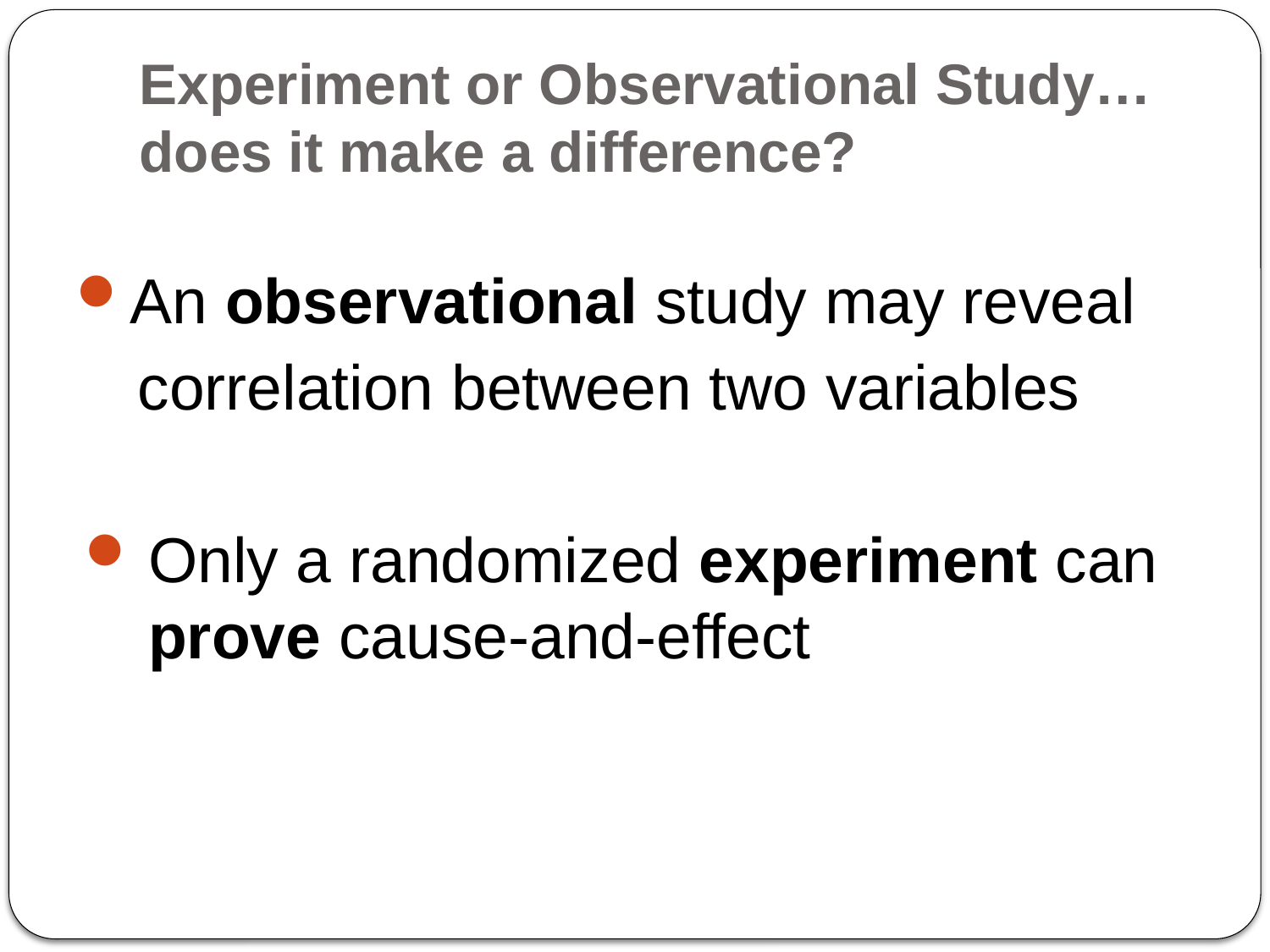

# Experiment or Observational Study…does it make a difference?
An observational study may reveal
   correlation between two variables

Only a randomized experiment can prove cause‐and‐effect